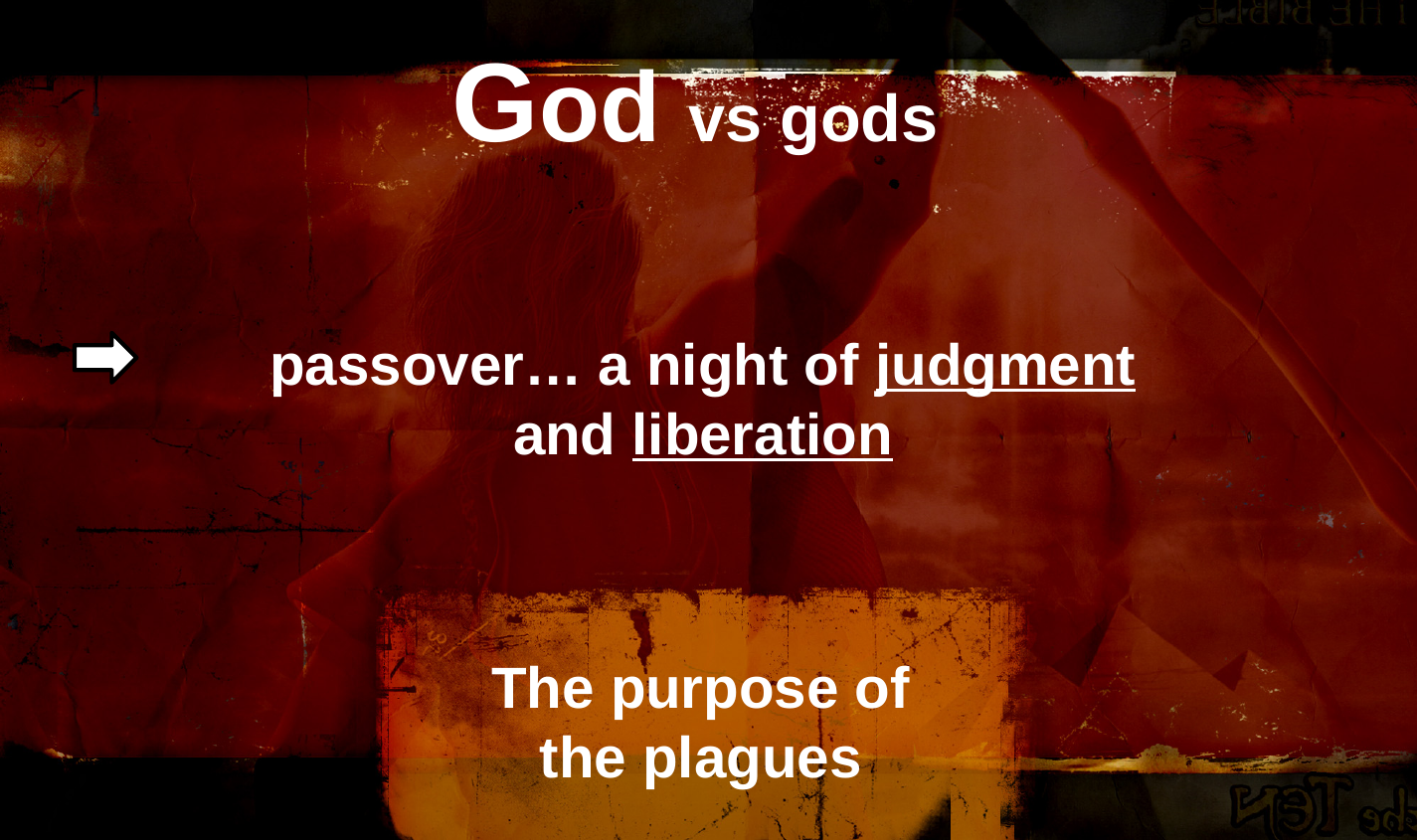

God vs gods
passover… a night of judgment
and liberation

The purpose of
the plagues